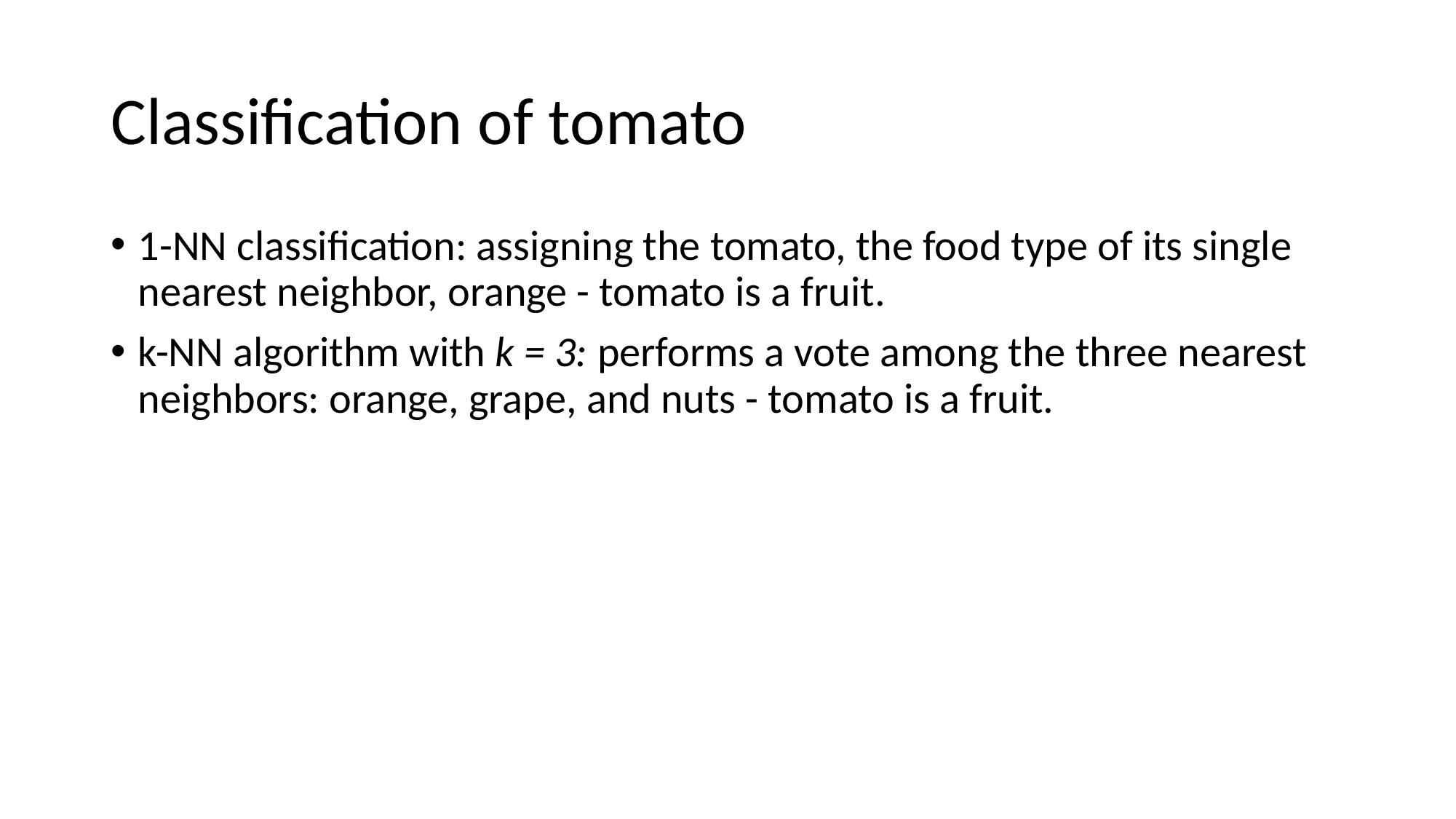

# Classification of tomato
1-NN classification: assigning the tomato, the food type of its single nearest neighbor, orange - tomato is a fruit.
k-NN algorithm with k = 3: performs a vote among the three nearest neighbors: orange, grape, and nuts - tomato is a fruit.